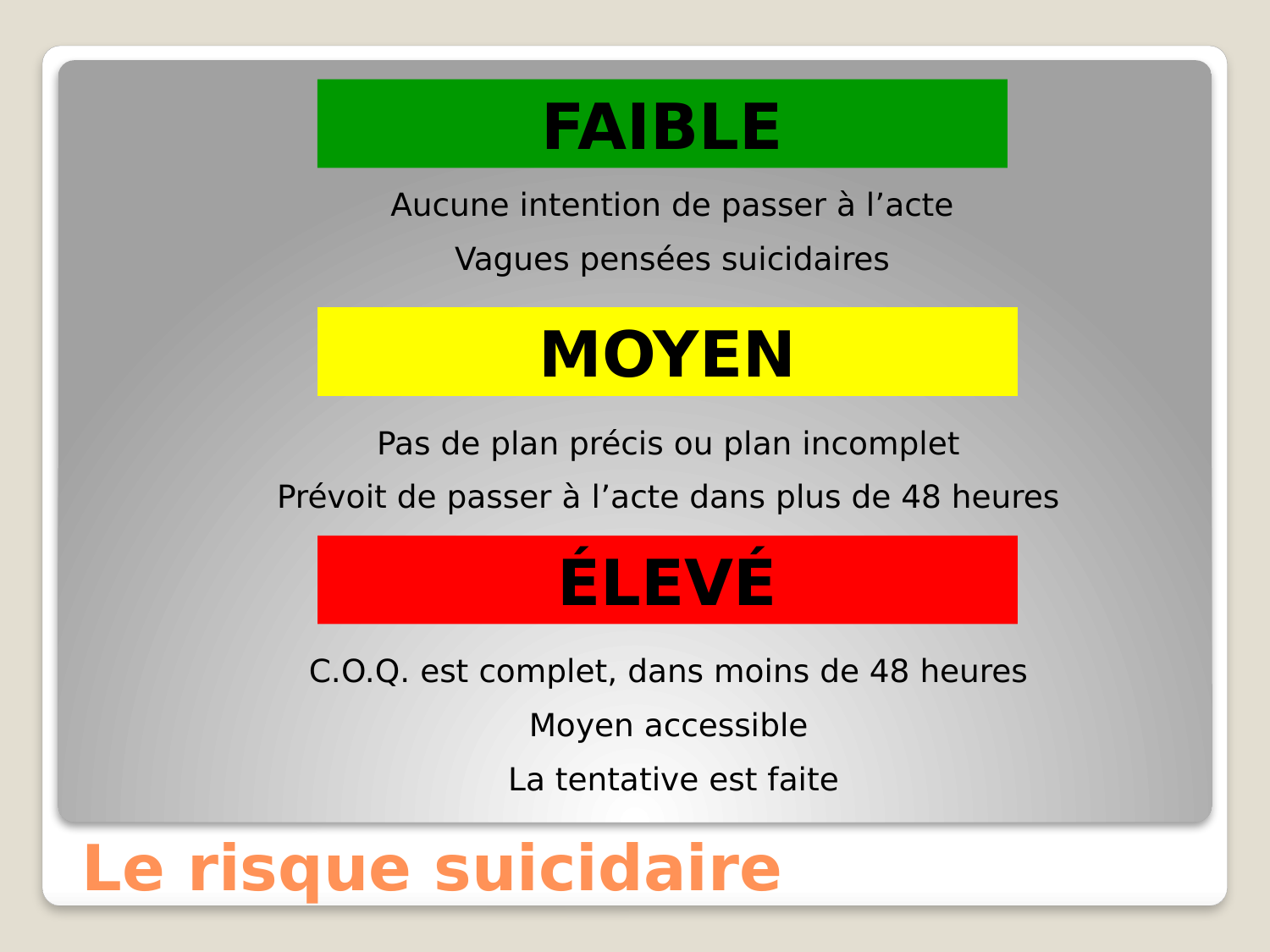

FAIBLE
Aucune intention de passer à l’acte
Vagues pensées suicidaires
MOYEN
Pas de plan précis ou plan incomplet
Prévoit de passer à l’acte dans plus de 48 heures
ÉLEVÉ
C.O.Q. est complet, dans moins de 48 heures
Moyen accessible
 La tentative est faite
# Le risque suicidaire